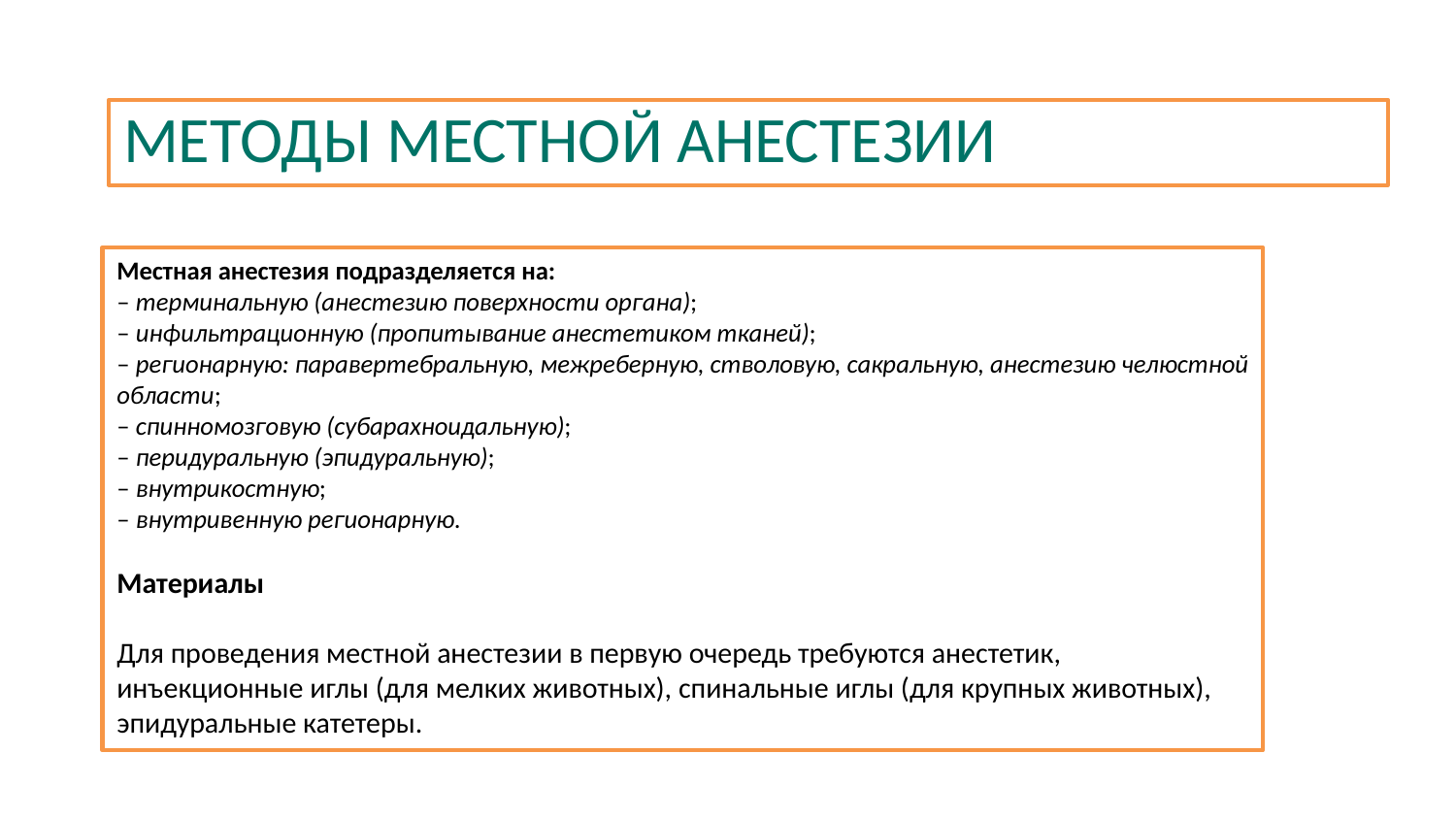

Методы местной анестезии
Местная анестезия подразделяется на:
– терминальную (анестезию поверхности органа);
– инфильтрационную (пропитывание анестетиком тканей);
– регионарную: паравертебральную, межреберную, стволовую, сакральную, анестезию челюстной области;
– спинномозговую (субарахноидальную);
– перидуральную (эпидуральную);
– внутрикостную;
– внутривенную регионарную.
Материалы
Для проведения местной анестезии в первую очередь требуются анестетик, инъекционные иглы (для мелких животных), спинальные иглы (для крупных животных), эпидуральные катетеры.